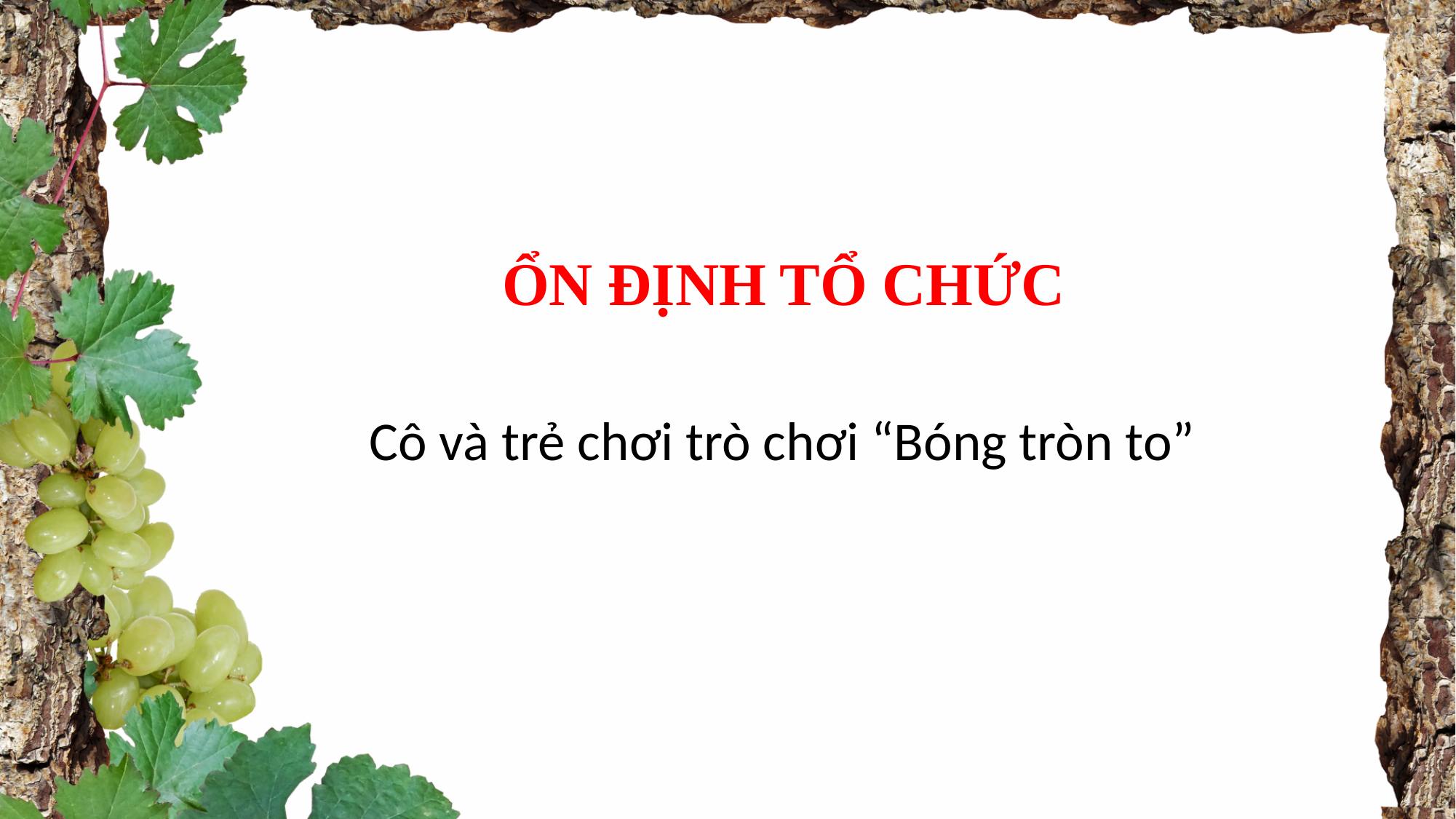

ỔN ĐỊNH TỔ CHỨC
Cô và trẻ chơi trò chơi “Bóng tròn to”